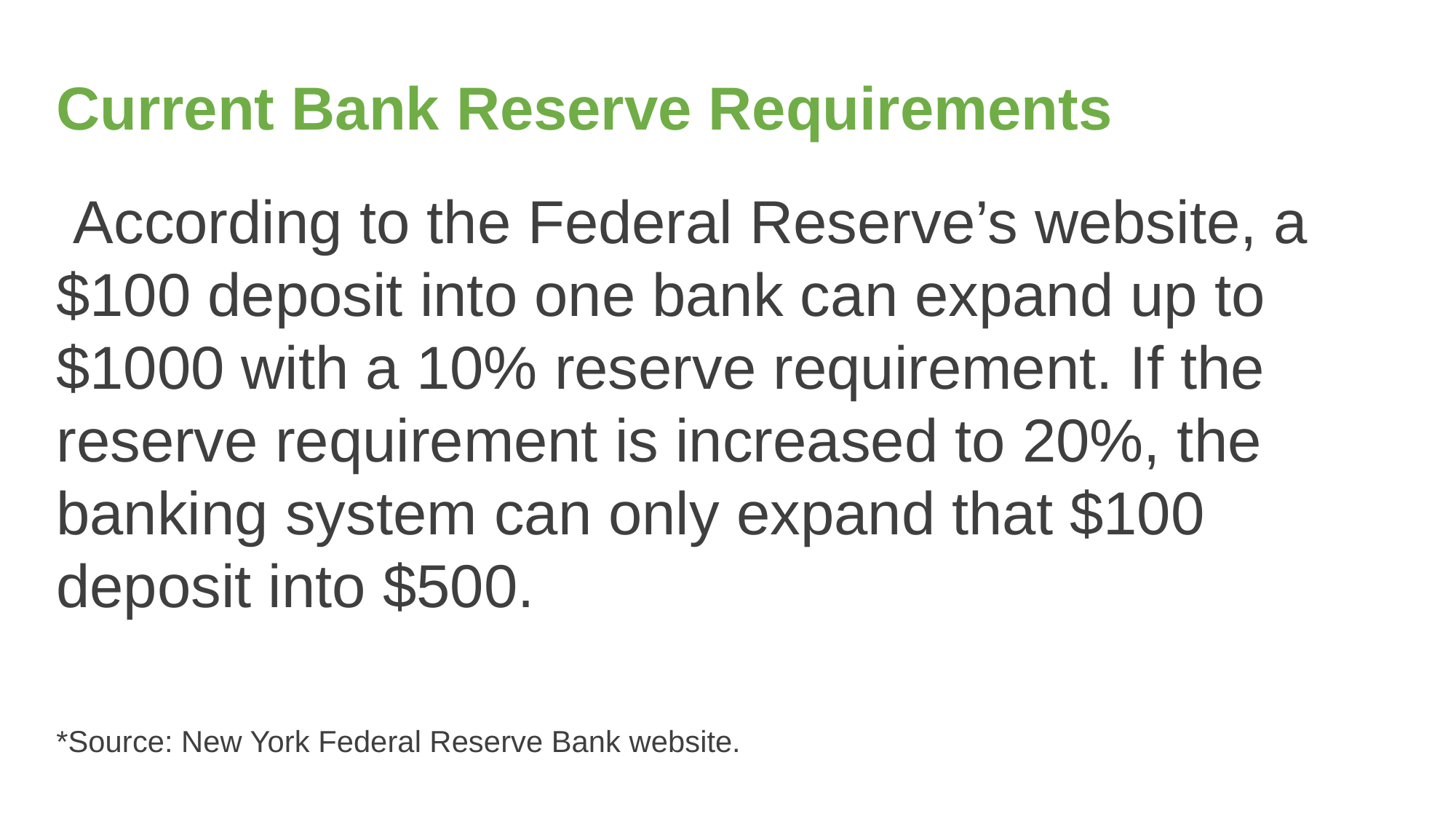

# Current Bank Reserve Requirements
 According to the Federal Reserve’s website, a $100 deposit into one bank can expand up to $1000 with a 10% reserve requirement. If the reserve requirement is increased to 20%, the banking system can only expand that $100 deposit into $500.
*Source: New York Federal Reserve Bank website.